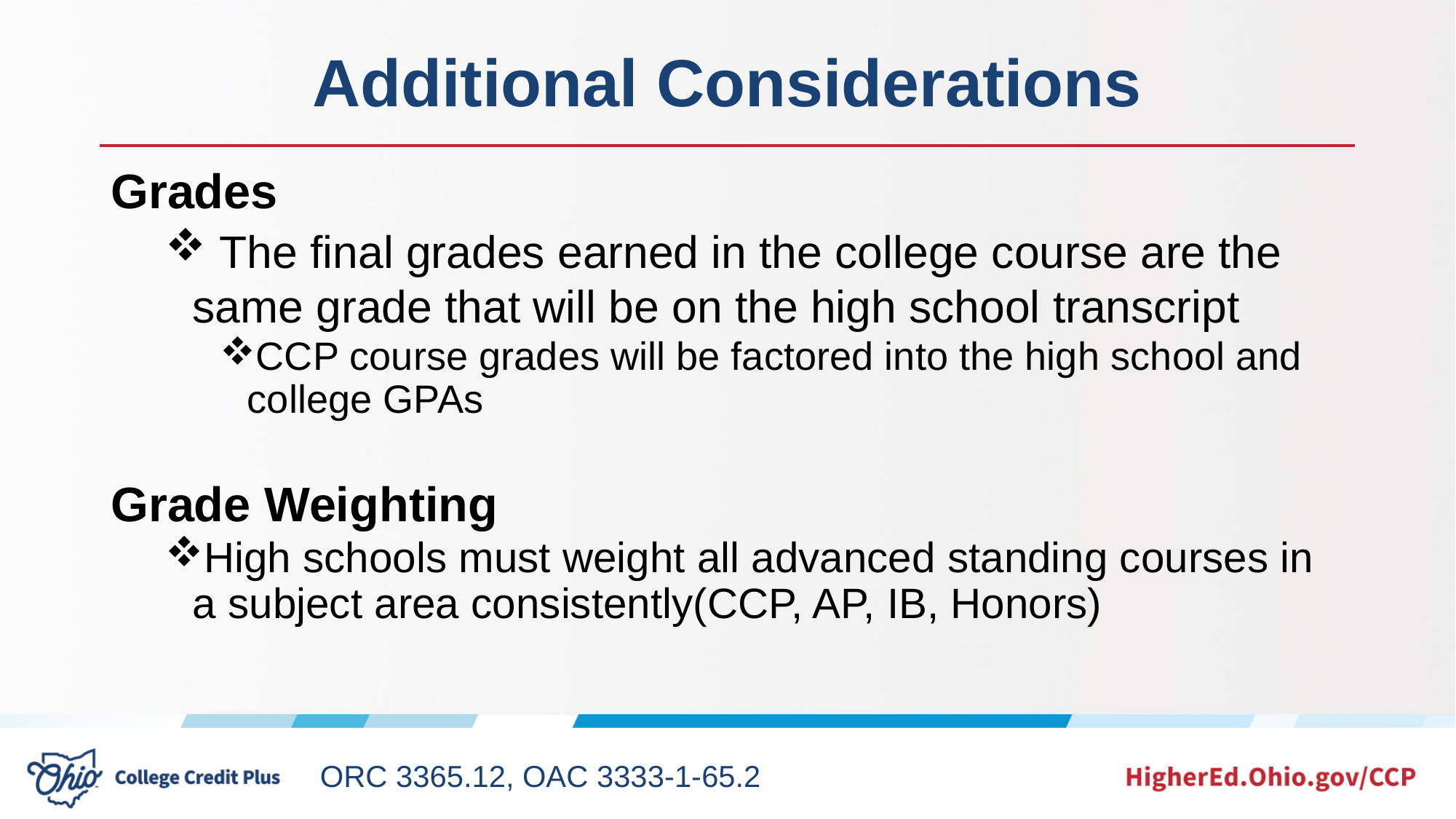

# Additional Considerations
Grades
 The final grades earned in the college course are the same grade that will be on the high school transcript
CCP course grades will be factored into the high school and college GPAs

Grade Weighting
High schools must weight all advanced standing courses in a subject area consistently(CCP, AP, IB, Honors)

ORC 3365.12, OAC 3333-1-65.2